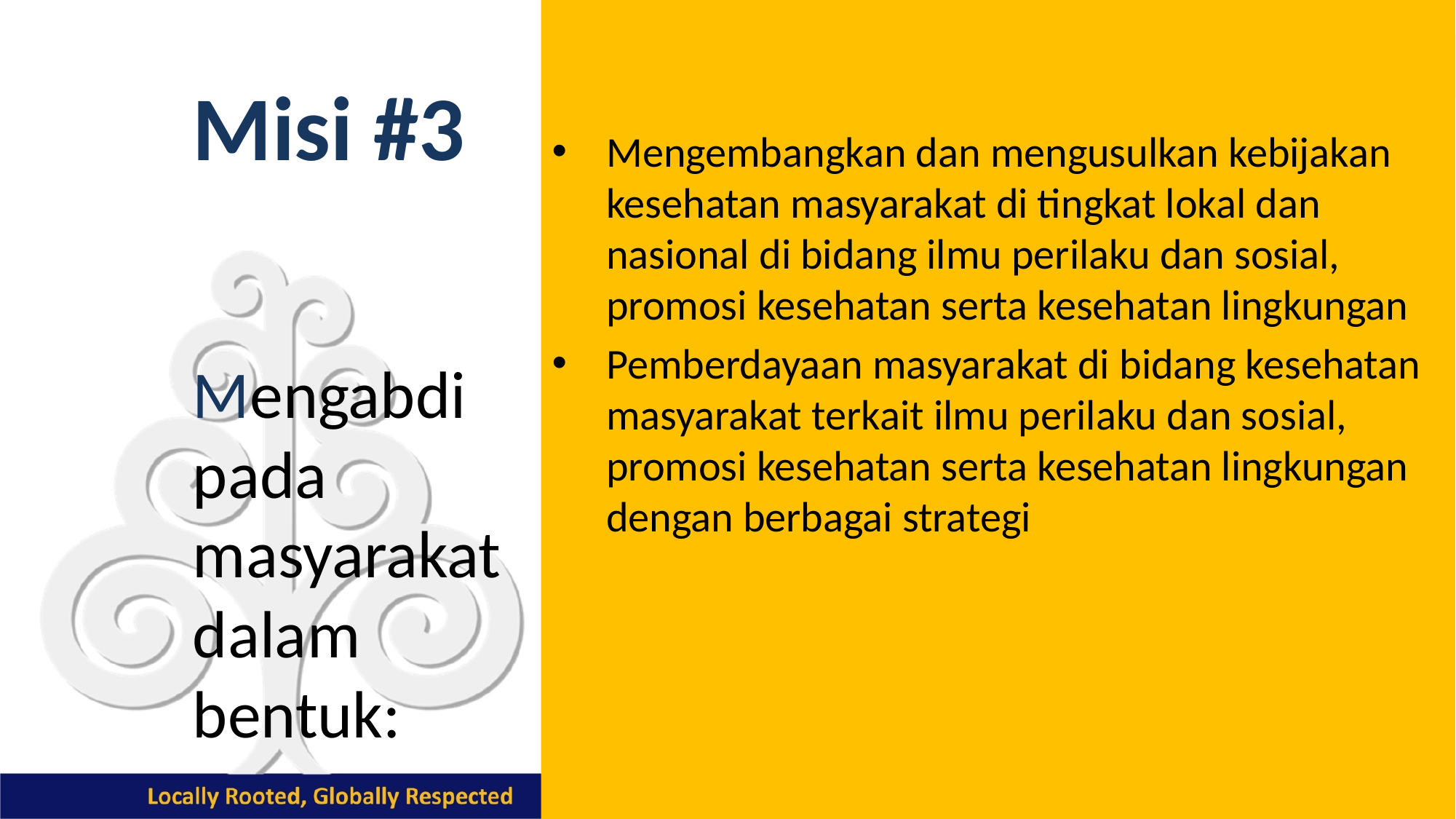

Mengembangkan dan mengusulkan kebijakan kesehatan masyarakat di tingkat lokal dan nasional di bidang ilmu perilaku dan sosial, promosi kesehatan serta kesehatan lingkungan
Pemberdayaan masyarakat di bidang kesehatan masyarakat terkait ilmu perilaku dan sosial, promosi kesehatan serta kesehatan lingkungan dengan berbagai strategi
# Misi #3
Mengabdi pada masyarakat dalam bentuk: